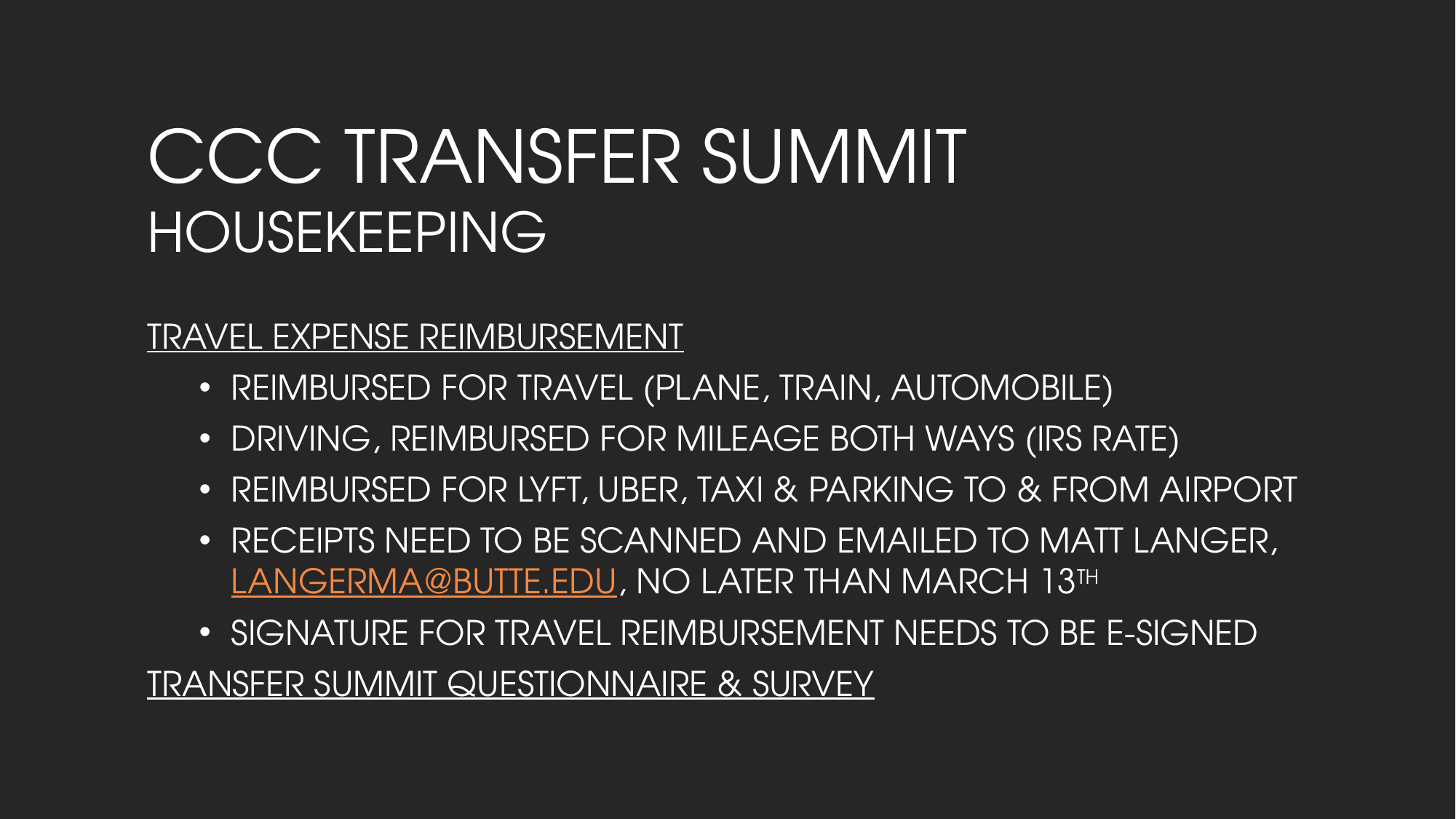

# CCC TRANSFER SUMMIT Housekeeping
Travel Expense Reimbursement
Reimbursed for Travel (Plane, Train, Automobile)
Driving, Reimbursed for Mileage Both Ways (IRS Rate)
Reimbursed for Lyft, Uber, Taxi & Parking to & From Airport
Receipts need to be scanned and emailed to Matt Langer, langerma@butte.edu, no later than March 13th
Signature for Travel Reimbursement Needs to be E-Signed
Transfer Summit Questionnaire & Survey